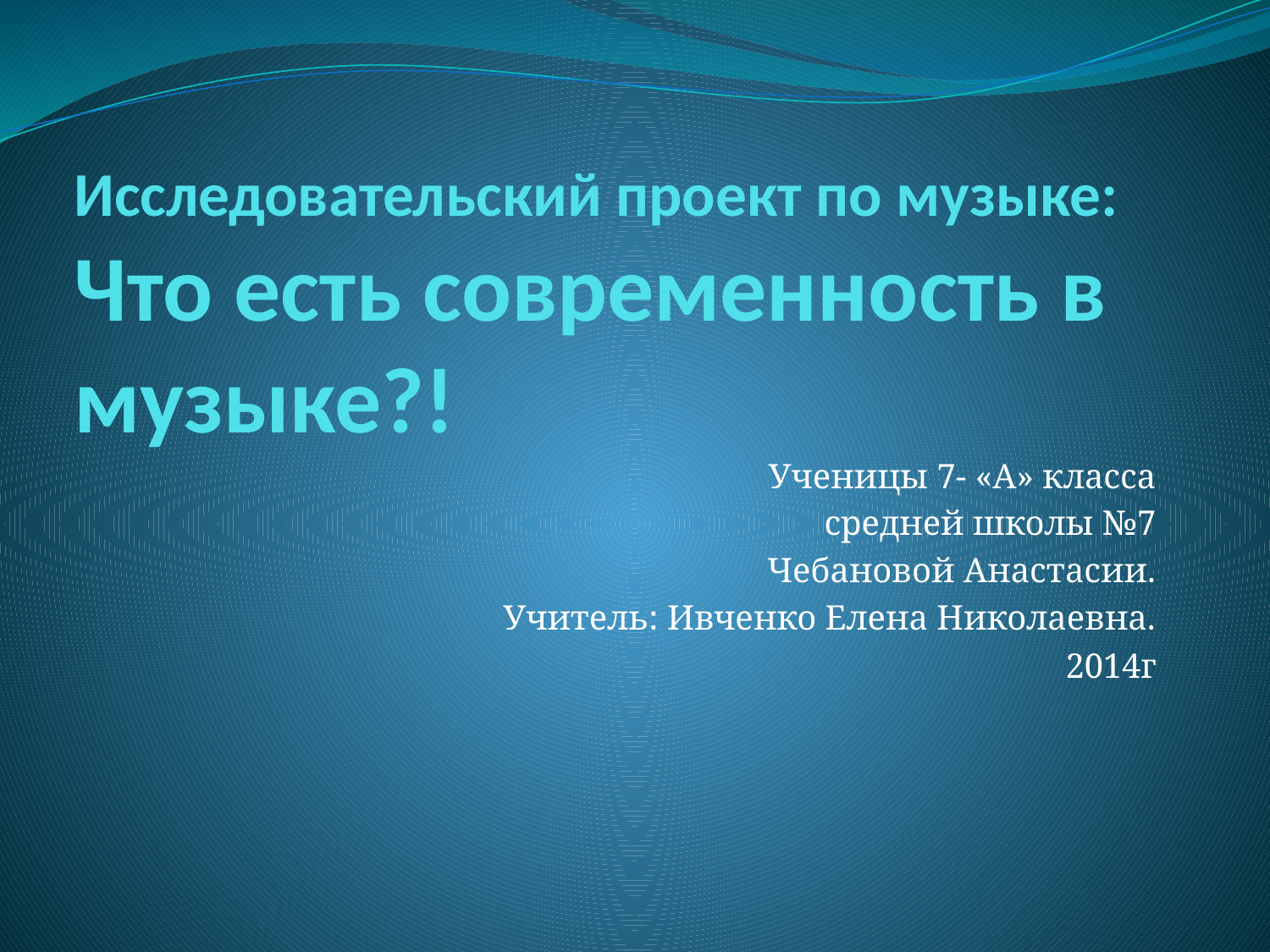

# Исследовательский проект по музыке: Что есть современность в музыке?!
Ученицы 7- «А» класса
средней школы №7
Чебановой Анастасии.
Учитель: Ивченко Елена Николаевна.
2014г